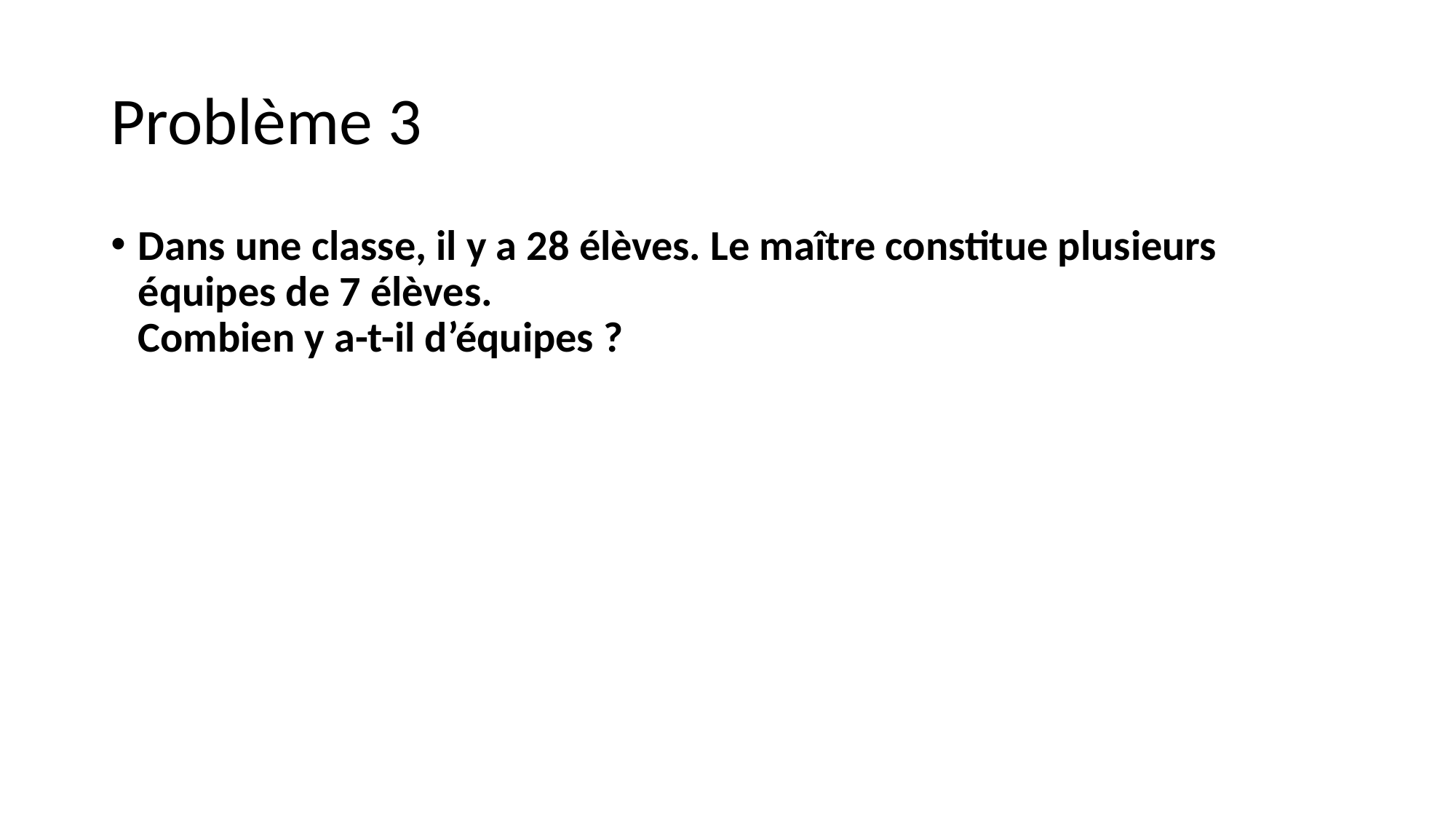

# Problème 3
Dans une classe, il y a 28 élèves. Le maître constitue plusieurs équipes de 7 élèves.
Combien y a-t-il d’équipes ?